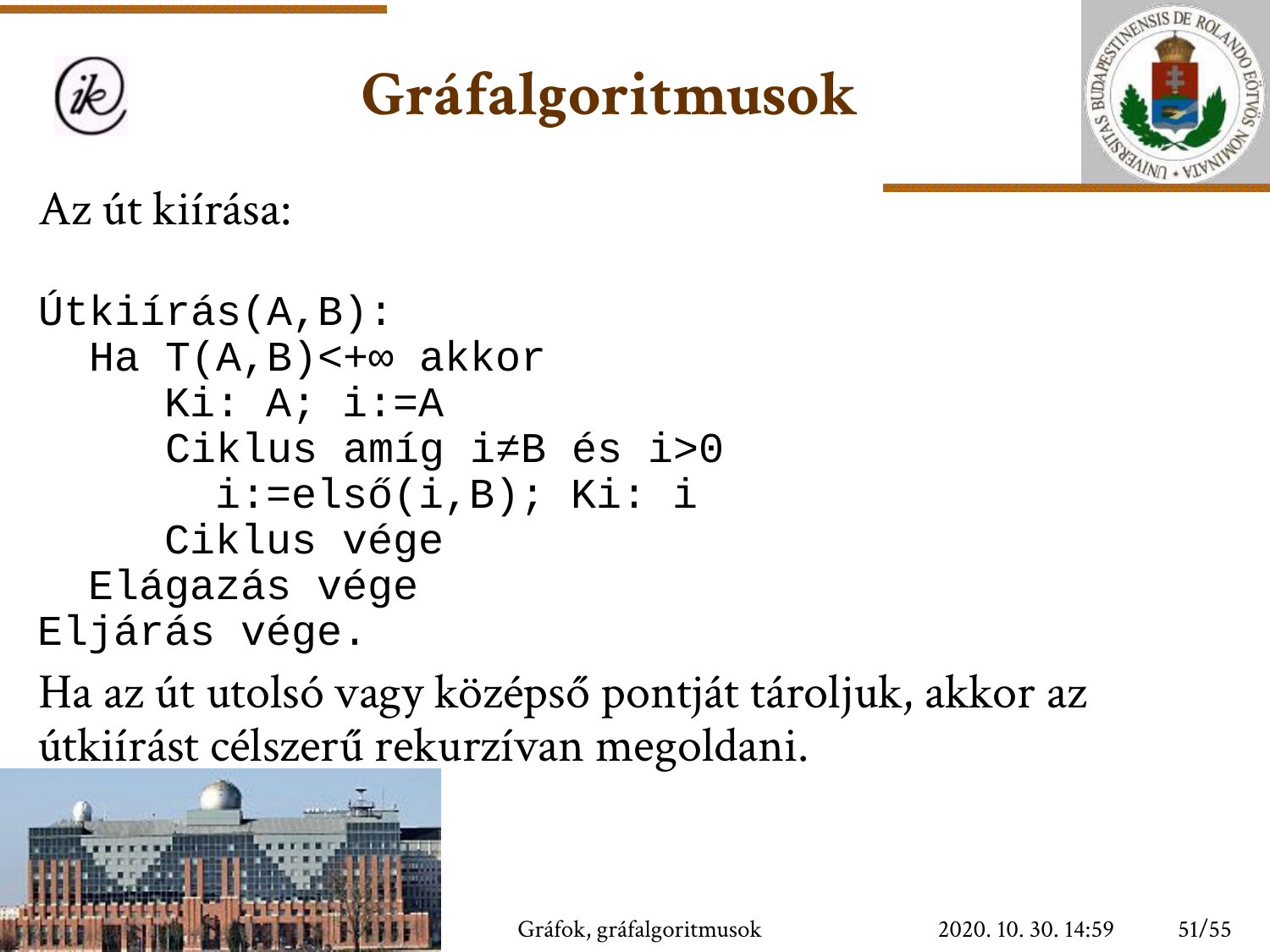

Gráfalgoritmusok
Az út kiírása:

Útkiírás(A,B):
  Ha T(A,B)<+∞ akkor
     Ki: A; i:=A
     Ciklus amíg i≠B és i>0
       i:=első(i,B); Ki: i
     Ciklus vége
  Elágazás vége
Eljárás vége.
Ha az út utolsó vagy középső pontját tároljuk, akkor az útkiírást célszerű rekurzívan megoldani.

Gráfok, gráfalgoritmusok
2020. 10. 30. 14:59
51/55